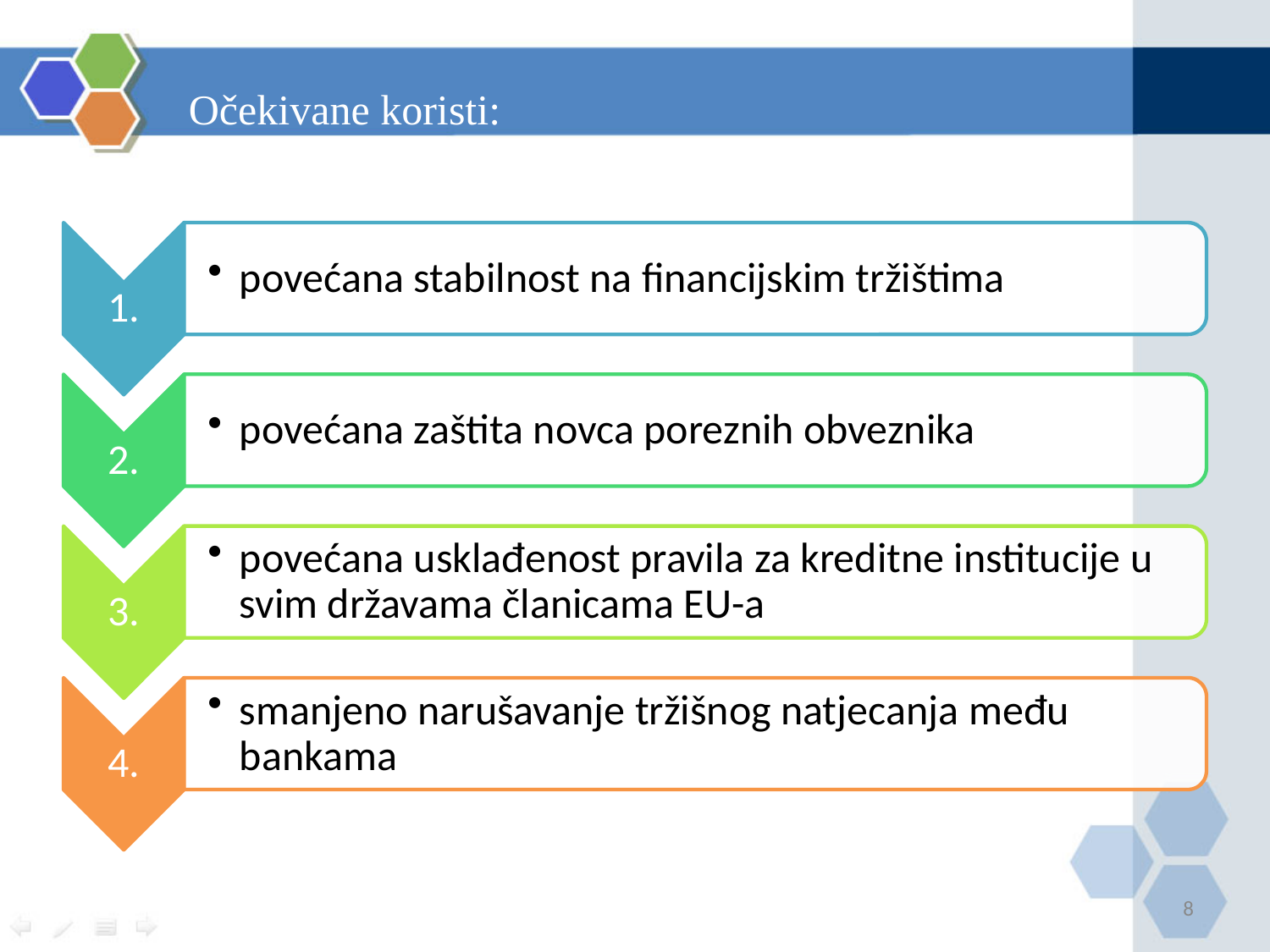

Očekivane koristi:
1.
povećana stabilnost na financijskim tržištima
2.
povećana zaštita novca poreznih obveznika
3.
povećana usklađenost pravila za kreditne institucije u svim državama članicama EU-a
4.
smanjeno narušavanje tržišnog natjecanja među bankama
8